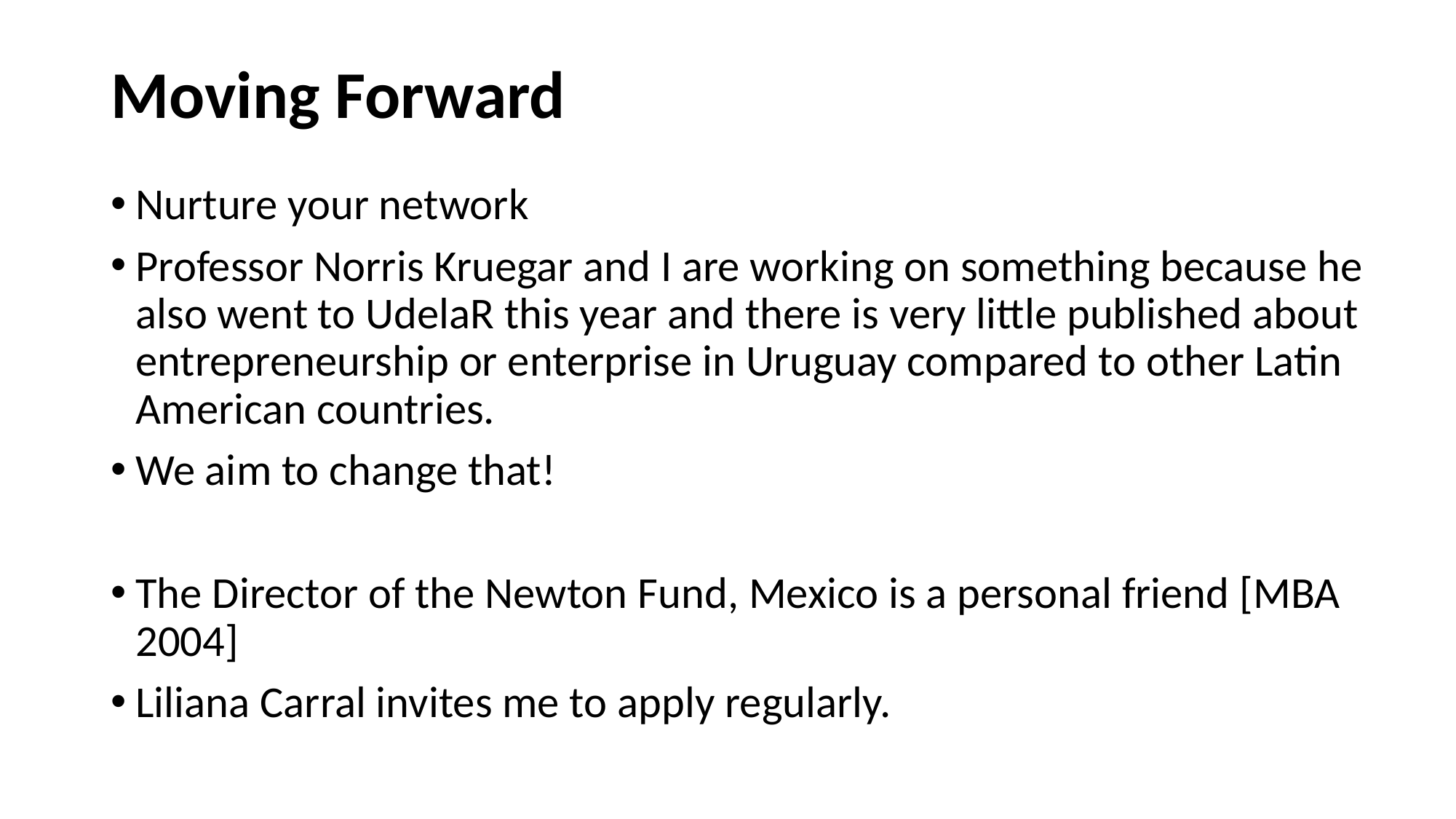

# Moving Forward
Nurture your network
Professor Norris Kruegar and I are working on something because he also went to UdelaR this year and there is very little published about entrepreneurship or enterprise in Uruguay compared to other Latin American countries.
We aim to change that!

The Director of the Newton Fund, Mexico is a personal friend [MBA 2004]
Liliana Carral invites me to apply regularly.